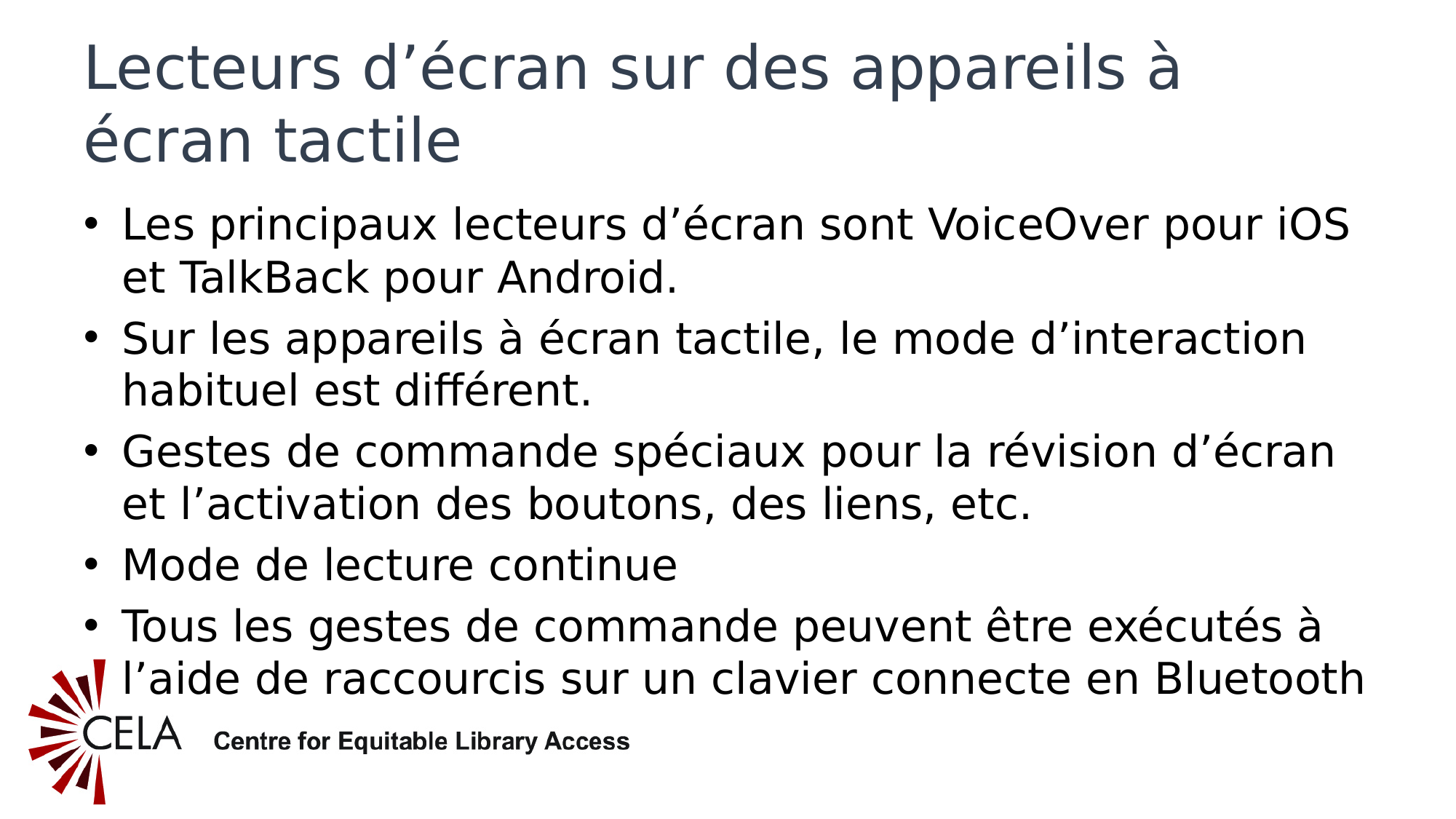

# Lecteurs d’écran sur des appareils à écran tactile
Les principaux lecteurs d’écran sont VoiceOver pour iOS et TalkBack pour Android.
Sur les appareils à écran tactile, le mode d’interaction habituel est différent.
Gestes de commande spéciaux pour la révision d’écran et l’activation des boutons, des liens, etc.
Mode de lecture continue
Tous les gestes de commande peuvent être exécutés à l’aide de raccourcis sur un clavier connecte en Bluetooth